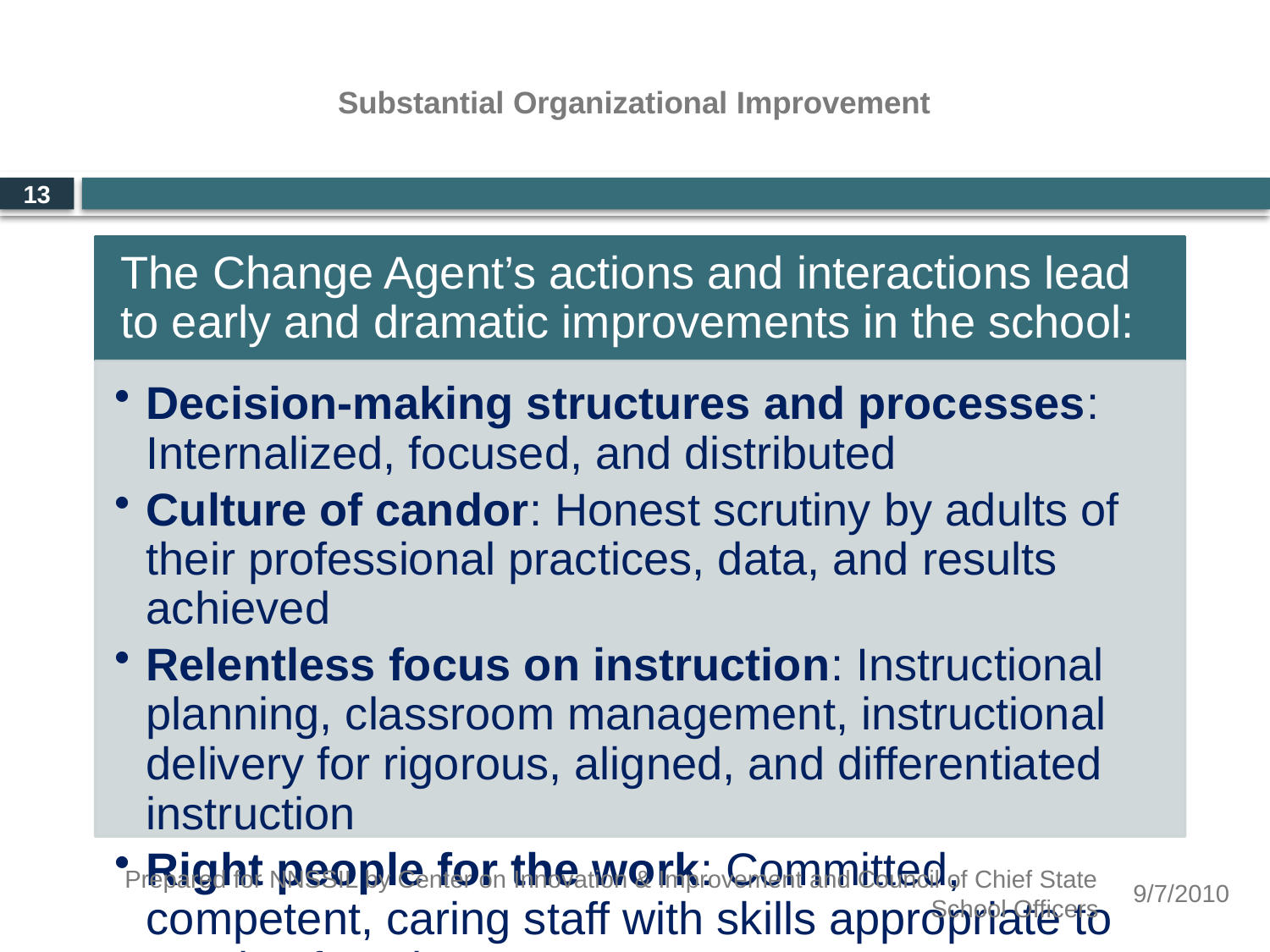

# Substantial Organizational Improvement
13
The Change Agent’s actions and interactions lead to early and dramatic improvements in the school:
Decision-making structures and processes: Internalized, focused, and distributed
Culture of candor: Honest scrutiny by adults of their professional practices, data, and results achieved
Relentless focus on instruction: Instructional planning, classroom management, instructional delivery for rigorous, aligned, and differentiated instruction
Right people for the work: Committed, competent, caring staff with skills appropriate to needs of students
Prepared for NNSSIL by Center on Innovation & Improvement and Council of Chief State School Officers
9/7/2010